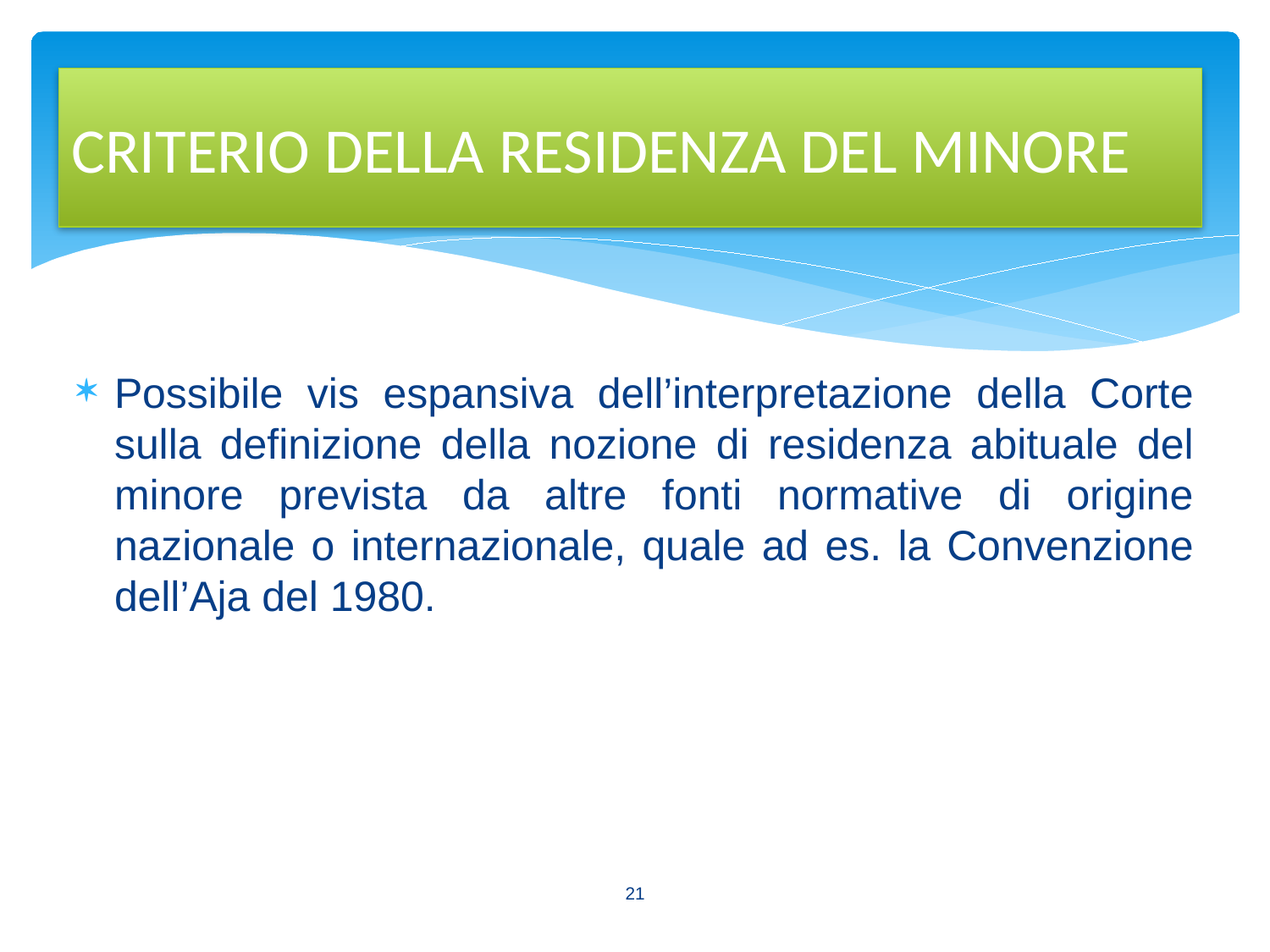

CRITERIO DELLA RESIDENZA DEL MINORE
Possibile vis espansiva dell’interpretazione della Corte sulla definizione della nozione di residenza abituale del minore prevista da altre fonti normative di origine nazionale o internazionale, quale ad es. la Convenzione dell’Aja del 1980.
21